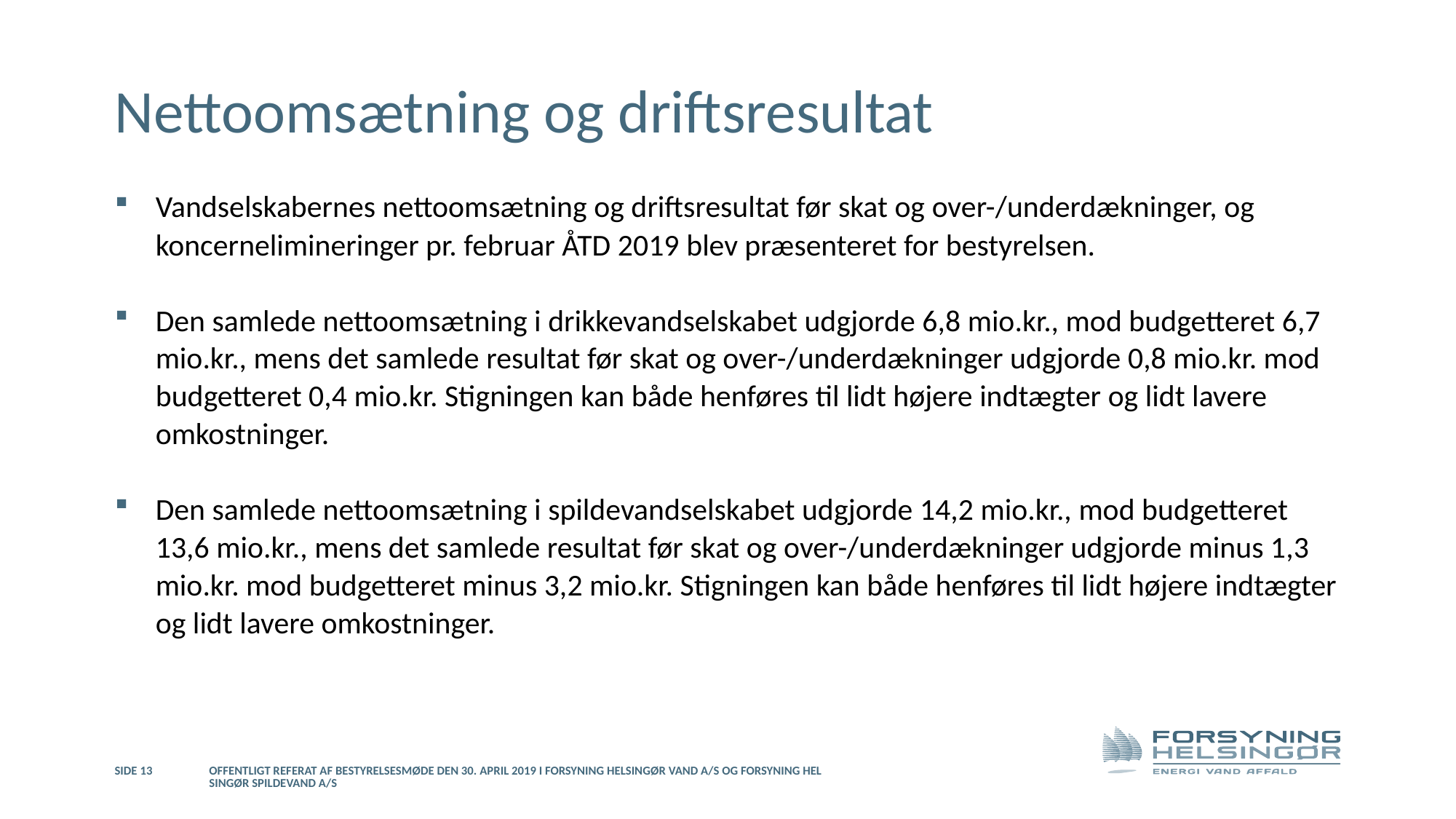

# Nettoomsætning og driftsresultat

Vandselskabernes nettoomsætning og driftsresultat før skat og over-/underdækninger, og koncernelimineringer pr. februar ÅTD 2019 blev præsenteret for bestyrelsen.

Den samlede nettoomsætning i drikkevandselskabet udgjorde 6,8 mio.kr., mod budgetteret 6,7 mio.kr., mens det samlede resultat før skat og over-/underdækninger udgjorde 0,8 mio.kr. mod budgetteret 0,4 mio.kr. Stigningen kan både henføres til lidt højere indtægter og lidt lavere omkostninger.

Den samlede nettoomsætning i spildevandselskabet udgjorde 14,2 mio.kr., mod budgetteret 13,6 mio.kr., mens det samlede resultat før skat og over-/underdækninger udgjorde minus 1,3 mio.kr. mod budgetteret minus 3,2 mio.kr. Stigningen kan både henføres til lidt højere indtægter og lidt lavere omkostninger.

Side 13
Offentligt referat af bestyrelsesmøde den 30. april 2019 i Forsyning Helsingør Vand A/S og Forsyning Helsingør Spildevand A/S